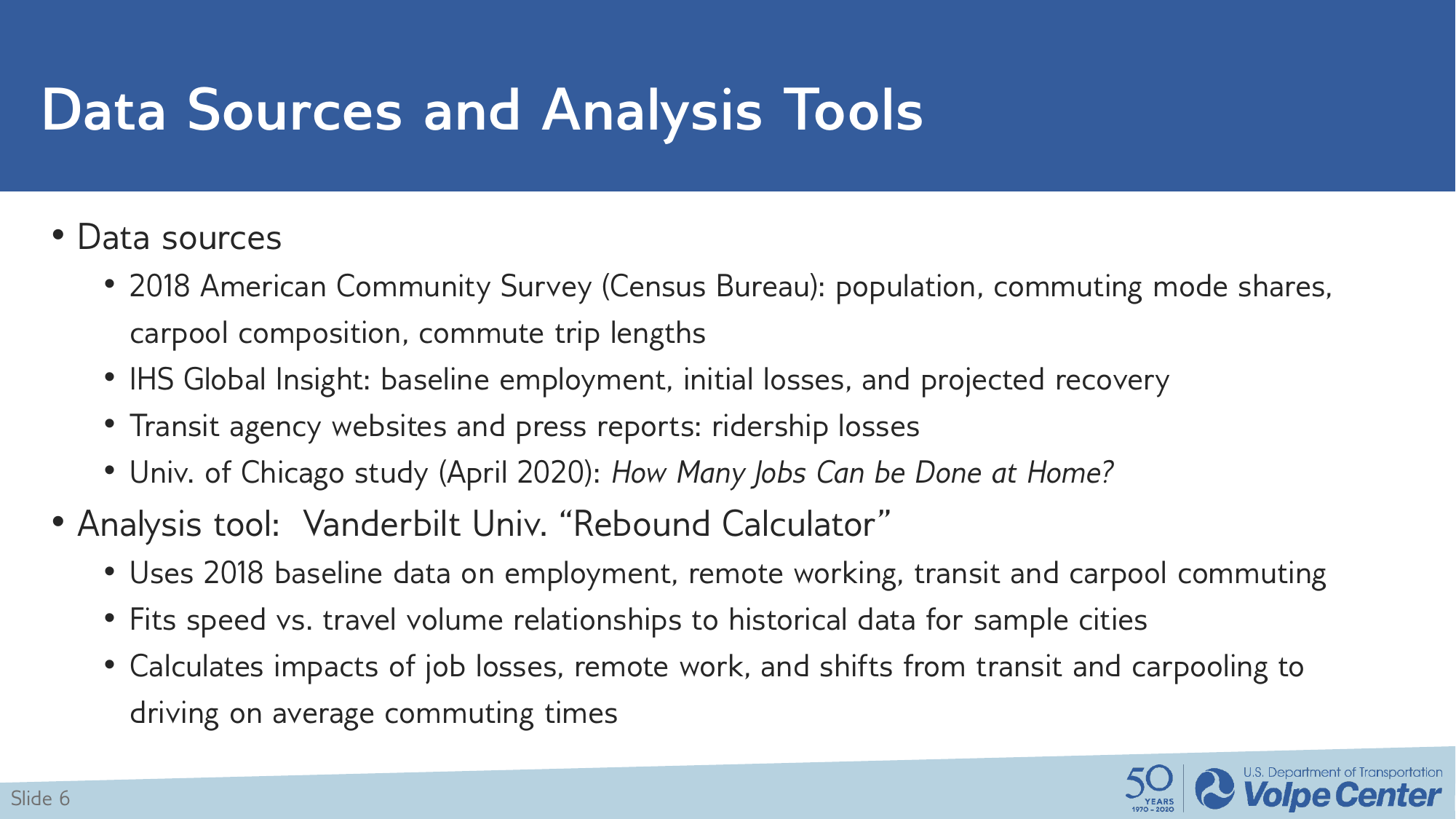

# Data Sources and Analysis Tools
Data sources
2018 American Community Survey (Census Bureau): population, commuting mode shares, carpool composition, commute trip lengths
IHS Global Insight: baseline employment, initial losses, and projected recovery
Transit agency websites and press reports: ridership losses
Univ. of Chicago study (April 2020): How Many Jobs Can be Done at Home?
Analysis tool:  Vanderbilt Univ. “Rebound Calculator”
Uses 2018 baseline data on employment, remote working, transit and carpool commuting
Fits speed vs. travel volume relationships to historical data for sample cities
Calculates impacts of job losses, remote work, and shifts from transit and carpooling to driving on average commuting times

Slide 6